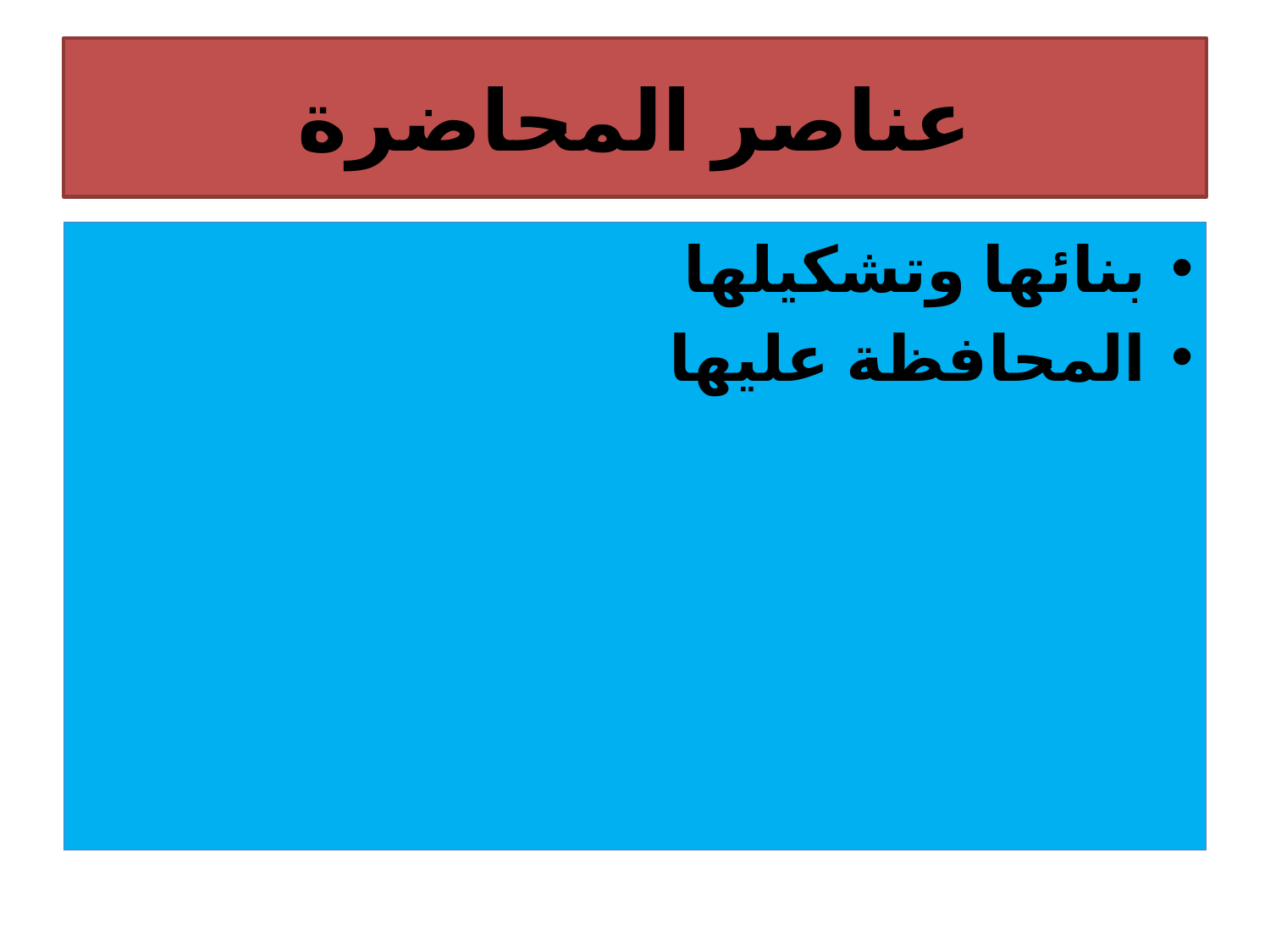

# عناصر المحاضرة
بنائها وتشكيلها
المحافظة عليها